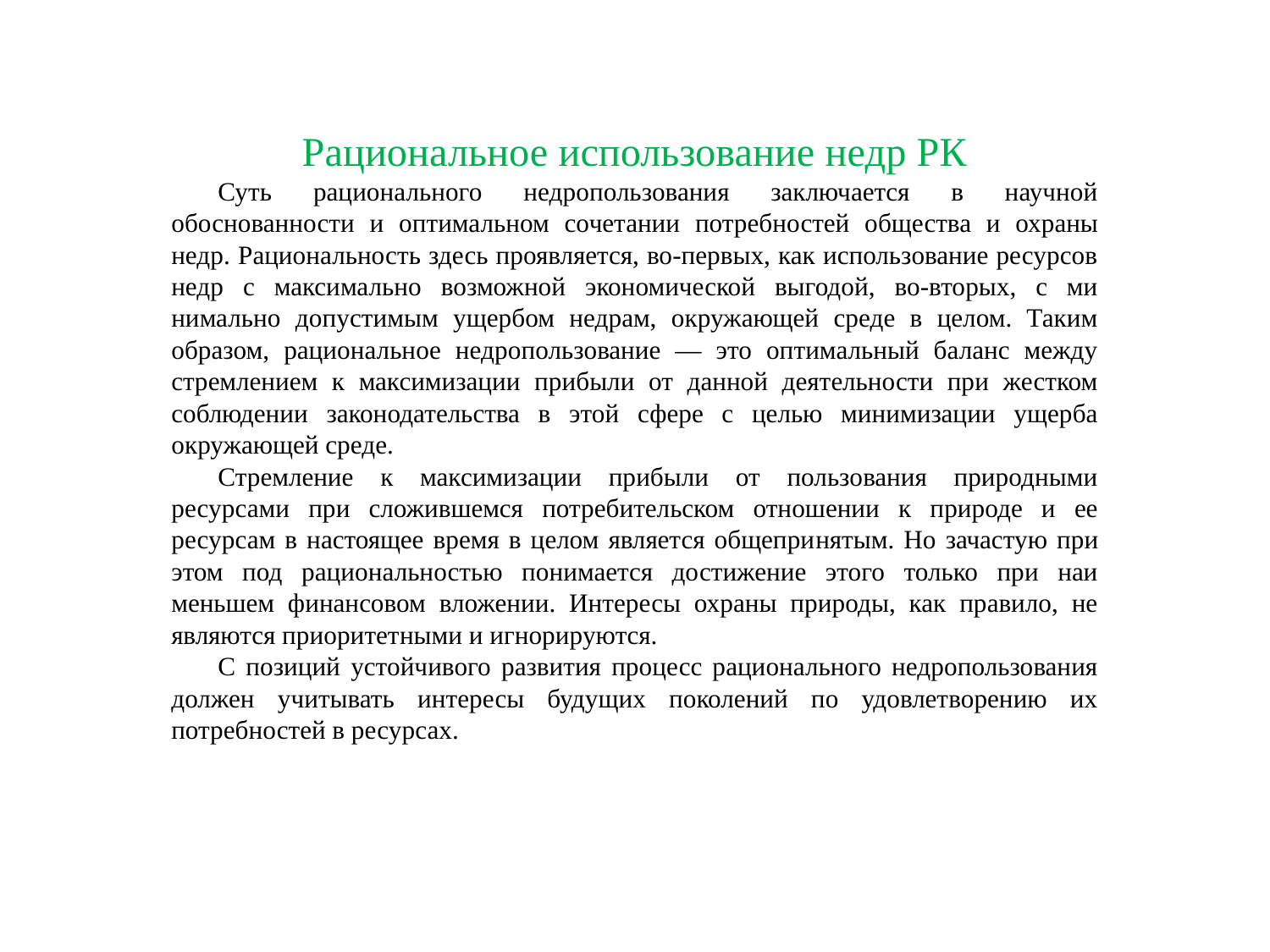

Рациональное использование недр РК
Суть рационального недропользования заключается в научной обоснованности и оптимальном со­четании потребностей общества и охраны недр. Рациональность здесь проявляется, во-первых, как использование ресурсов недр с максимально возможной экономической выгодой, во-вторых, с ми­нимально допустимым ущербом недрам, окружающей среде в целом. Таким образом, рациональное недропользование — это оптимальный баланс между стремлением к максимизации прибыли от данной деятельности при жестком соблюдении законодательства в этой сфере с целью минимизации ущерба окружающей среде.
Стремление к максимизации прибыли от пользования природными ресурсами при сложившемся потребительском отношении к природе и ее ресурсам в настоящее время в целом является общепри­нятым. Но зачастую при этом под рациональностью понимается достижение этого только при наи­меньшем финансовом вложении. Интересы охраны природы, как правило, не являются приоритет­ными и игнорируются.
С позиций устойчивого развития процесс рационального недропользования должен учитывать интересы будущих поколений по удовлетворению их потребностей в ресурсах.